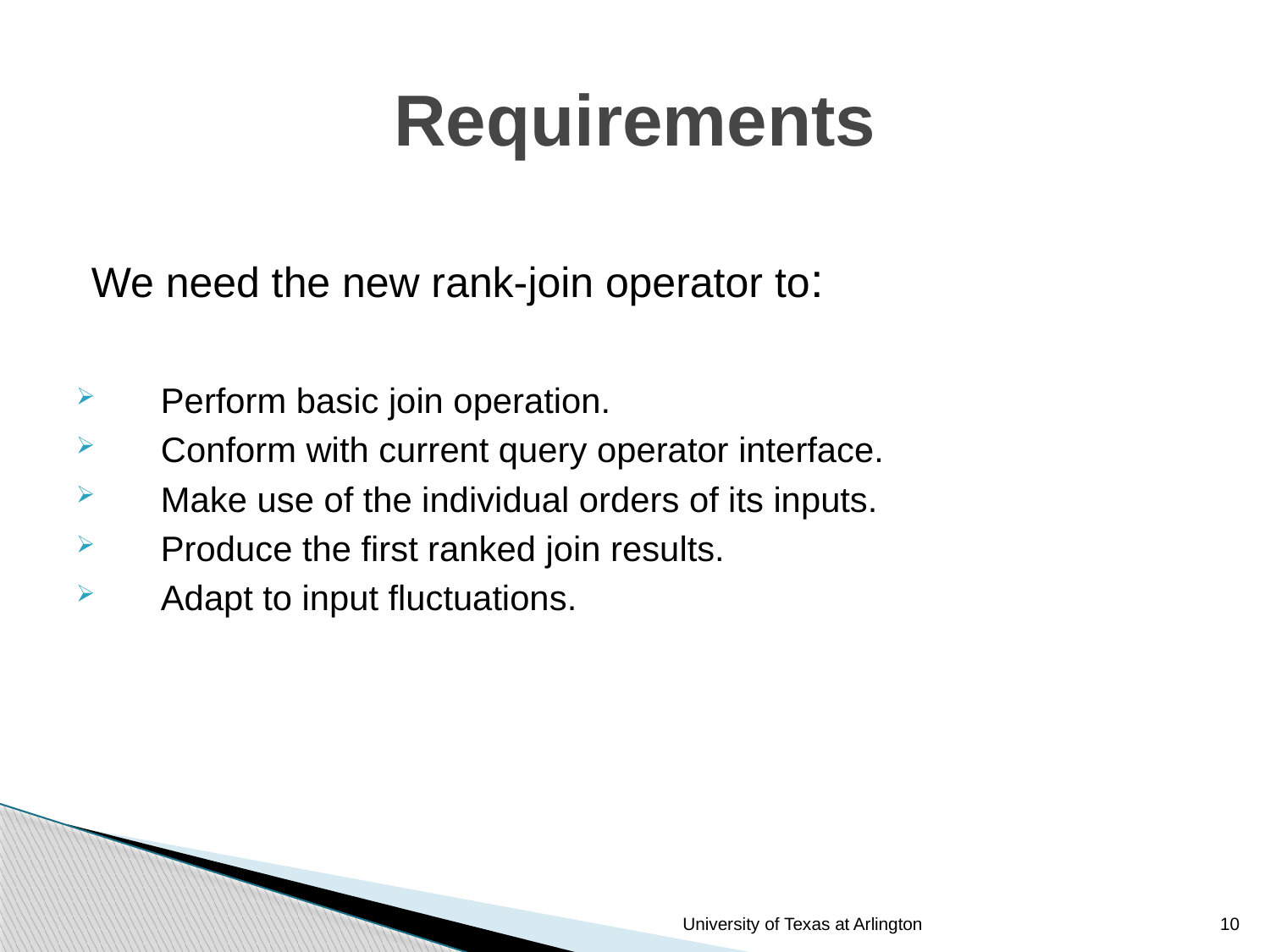

# Requirements
We need the new rank-join operator to:

Perform basic join operation.
Conform with current query operator interface.
Make use of the individual orders of its inputs.
Produce the first ranked join results.
Adapt to input fluctuations.

University of Texas at Arlington
10